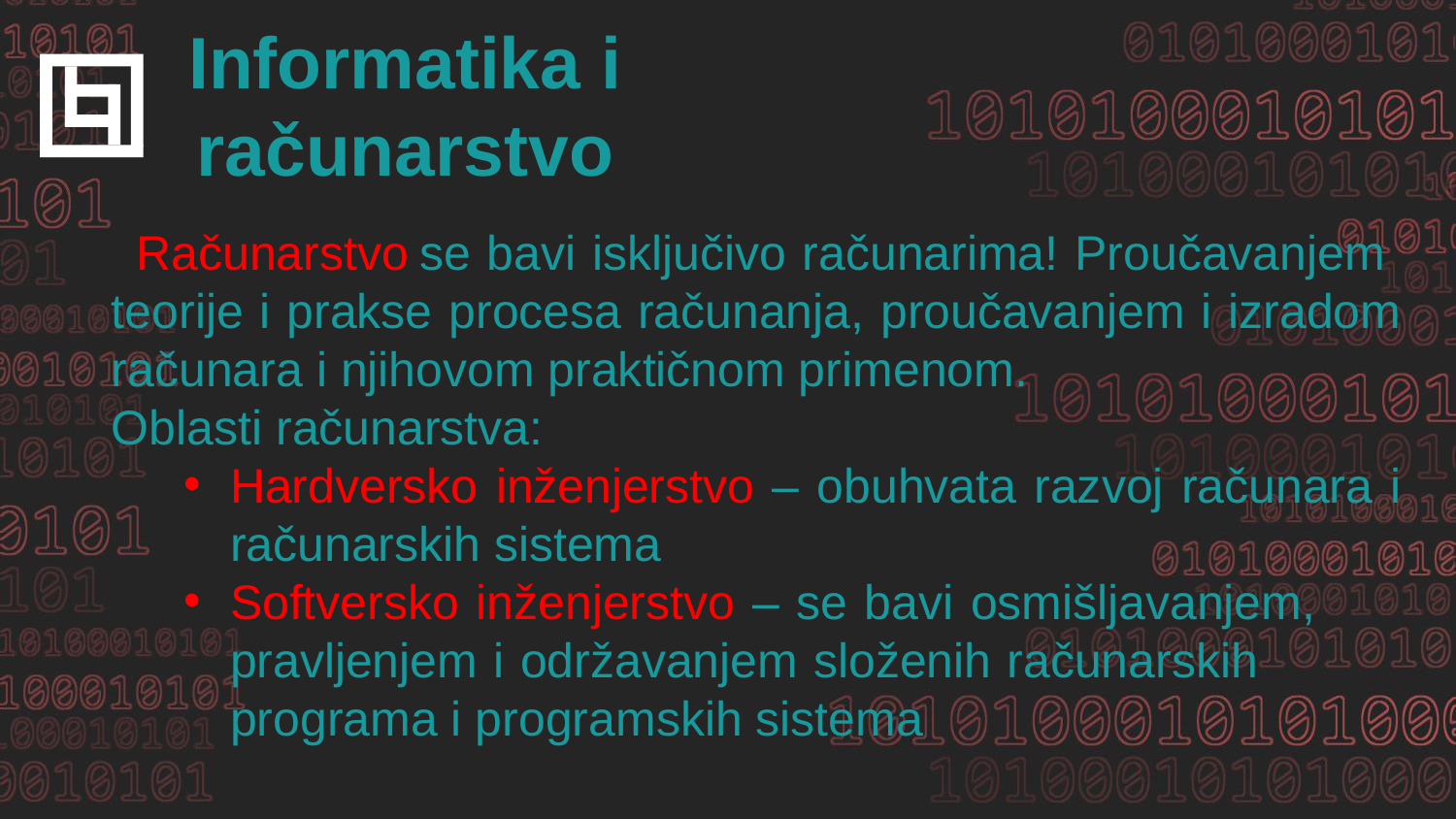

Informatika i računarstvo
		 se bavi isključivo računarima! Proučavanjem  teorije i prakse procesa računanja, proučavanjem i izradom računara i njihovom praktičnom primenom.
Oblasti računarstva:
Hardversko inženjerstvo – obuhvata razvoj računara i računarskih sistema
Softversko inženjerstvo – se bavi osmišljavanjem,      pravljenjem i održavanjem složenih računarskih          programa i programskih sistema
Računarstvo